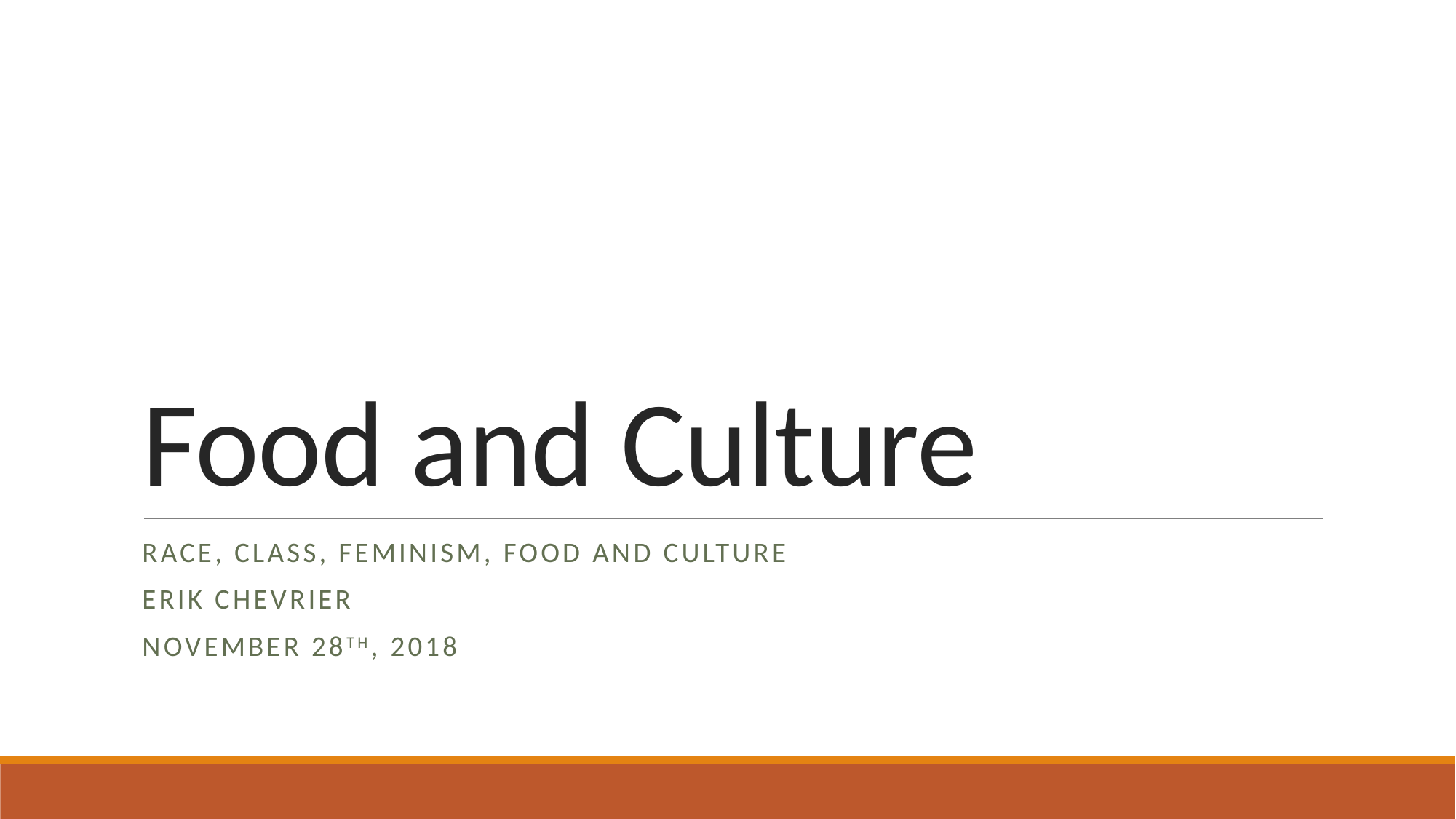

# Food and Culture
Race, Class, Feminism, Food and Culture
Erik Chevrier
November 28th, 2018